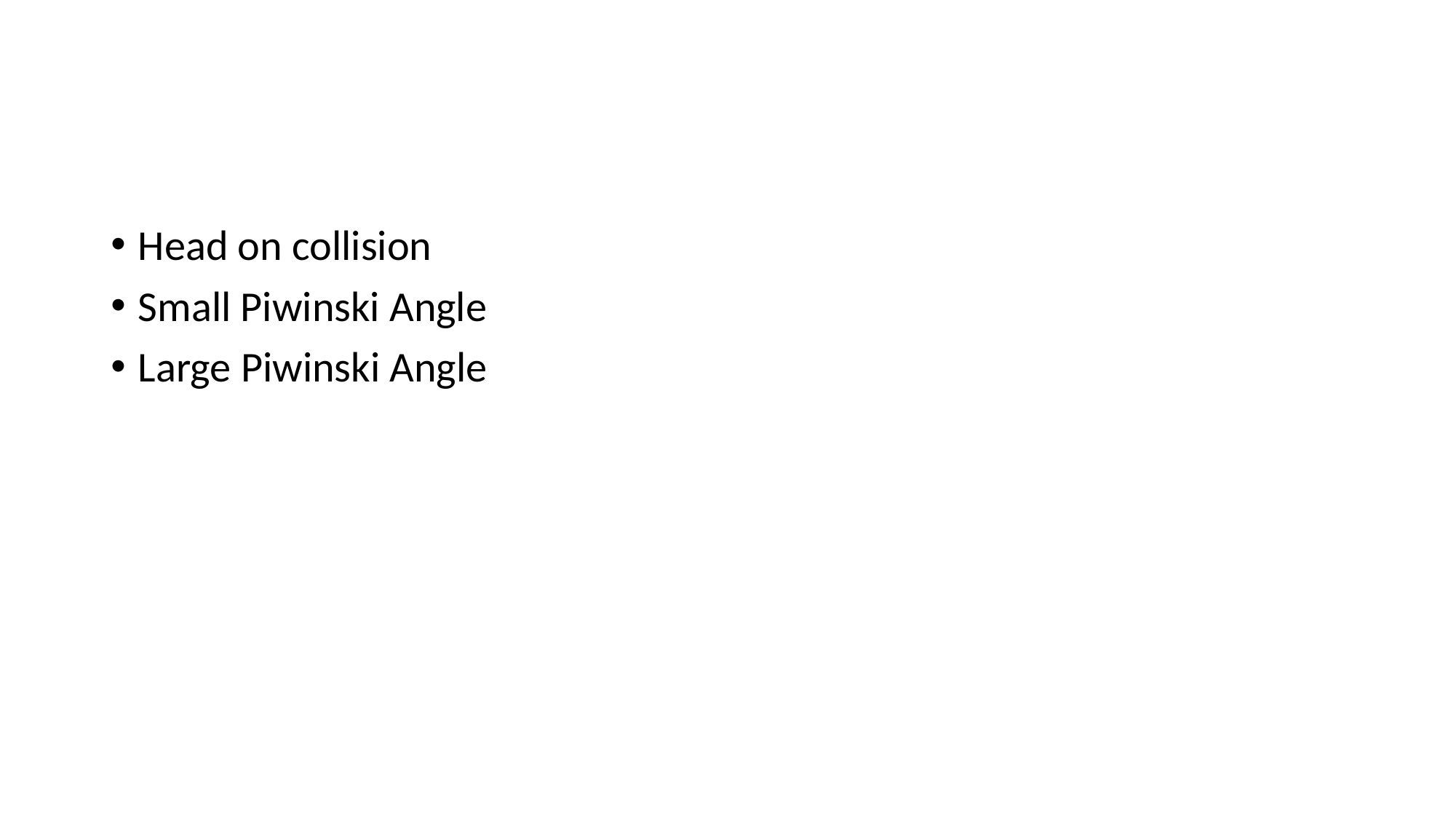

#
Head on collision
Small Piwinski Angle
Large Piwinski Angle